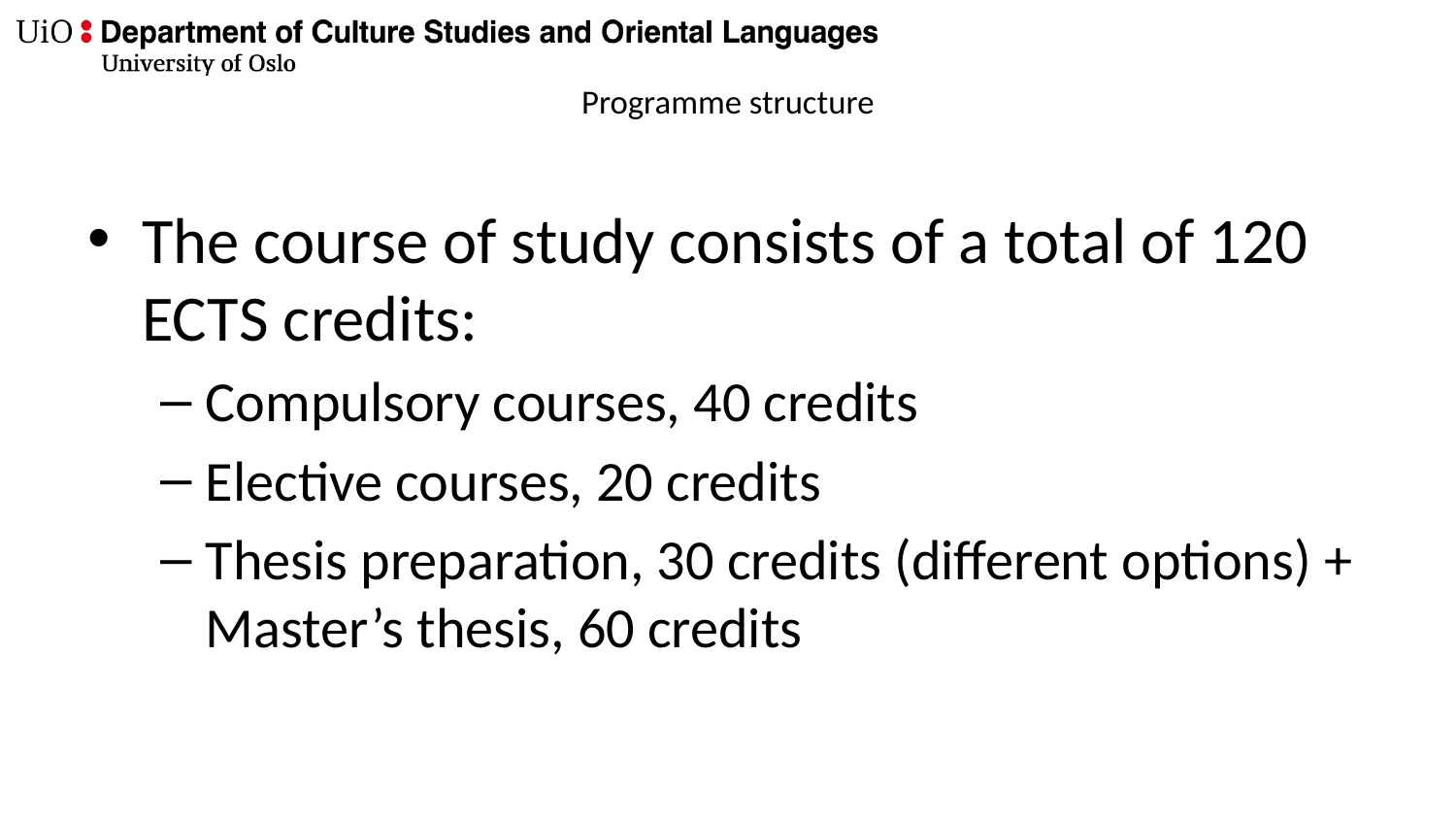

# Programme structure
The course of study consists of a total of 120 ECTS credits:
Compulsory courses, 40 credits
Elective courses, 20 credits
Thesis preparation, 30 credits (different options) + Master’s thesis, 60 credits